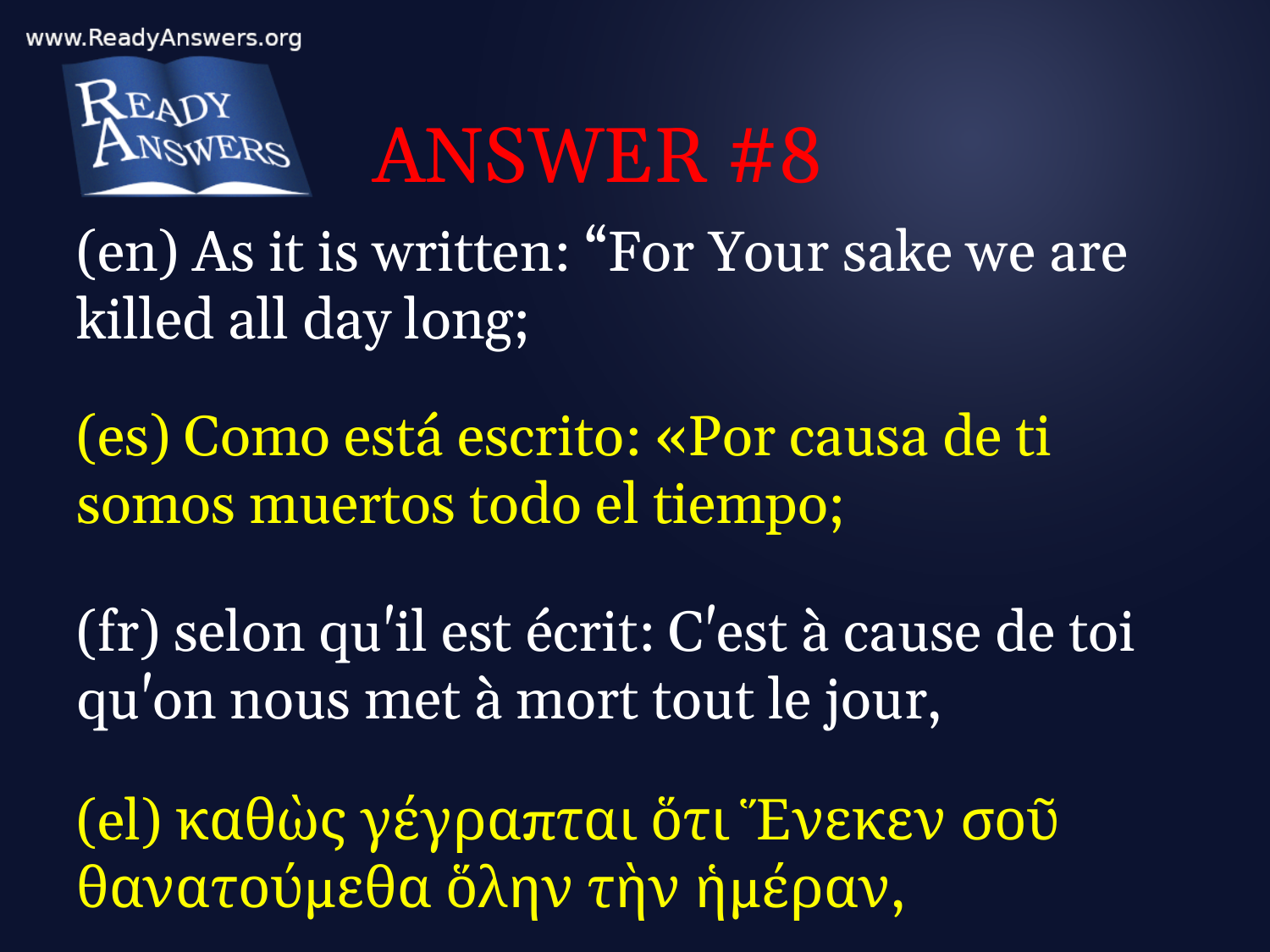

# ANSWER #8
(en) As it is written: “For Your sake we are killed all day long;
(es) Como está escrito: «Por causa de ti somos muertos todo el tiempo;
(fr) selon qu'il est écrit: C'est à cause de toi qu'on nous met à mort tout le jour,
(el) καθὼς γέγραπται ὅτι Ἕνεκεν σοῦ θανατούμεθα ὅλην τὴν ἡμέραν,